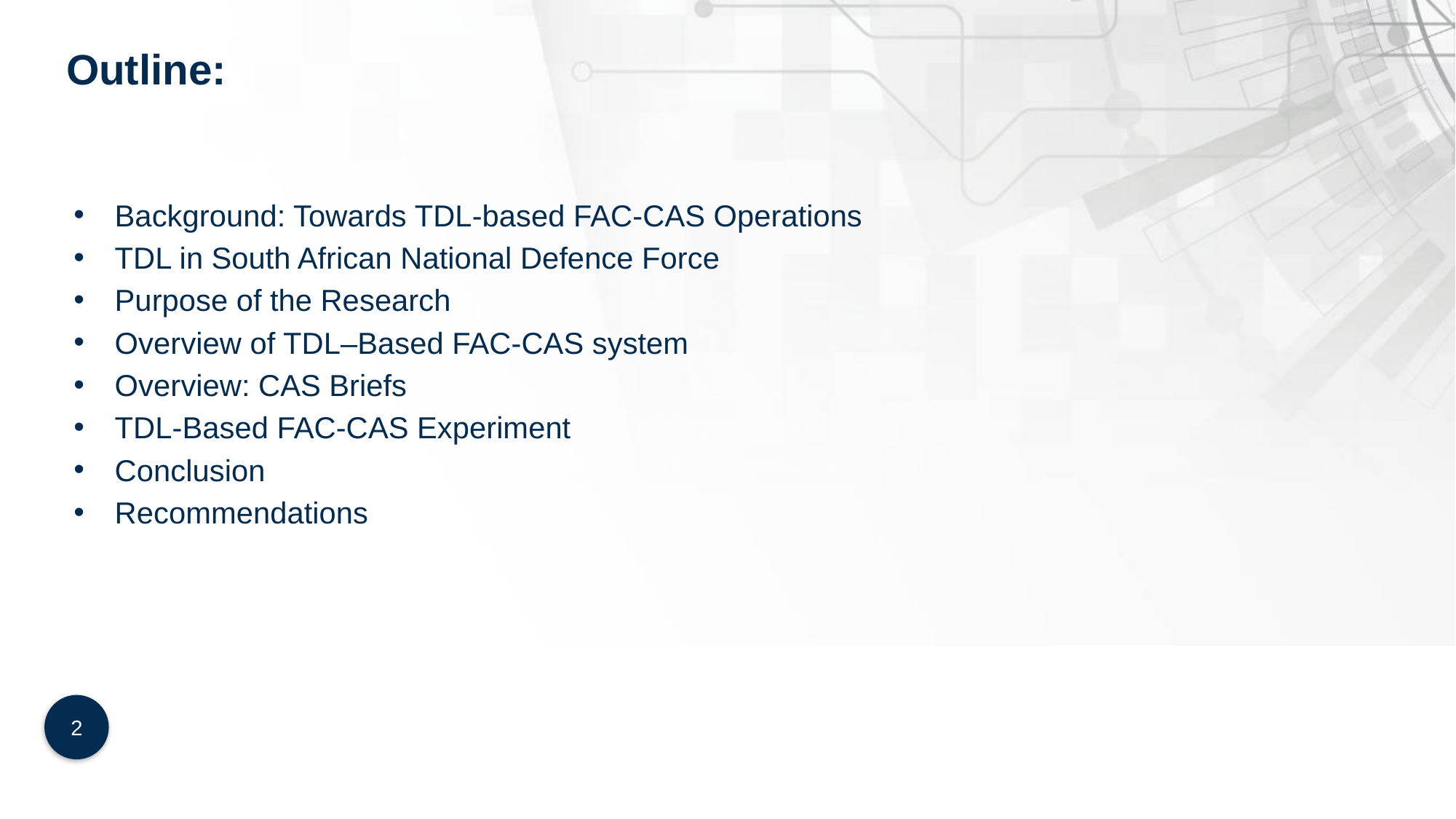

# Outline:
Background: Towards TDL-based FAC-CAS Operations
TDL in South African National Defence Force
Purpose of the Research
Overview of TDL–Based FAC-CAS system
Overview: CAS Briefs
TDL-Based FAC-CAS Experiment
Conclusion
Recommendations